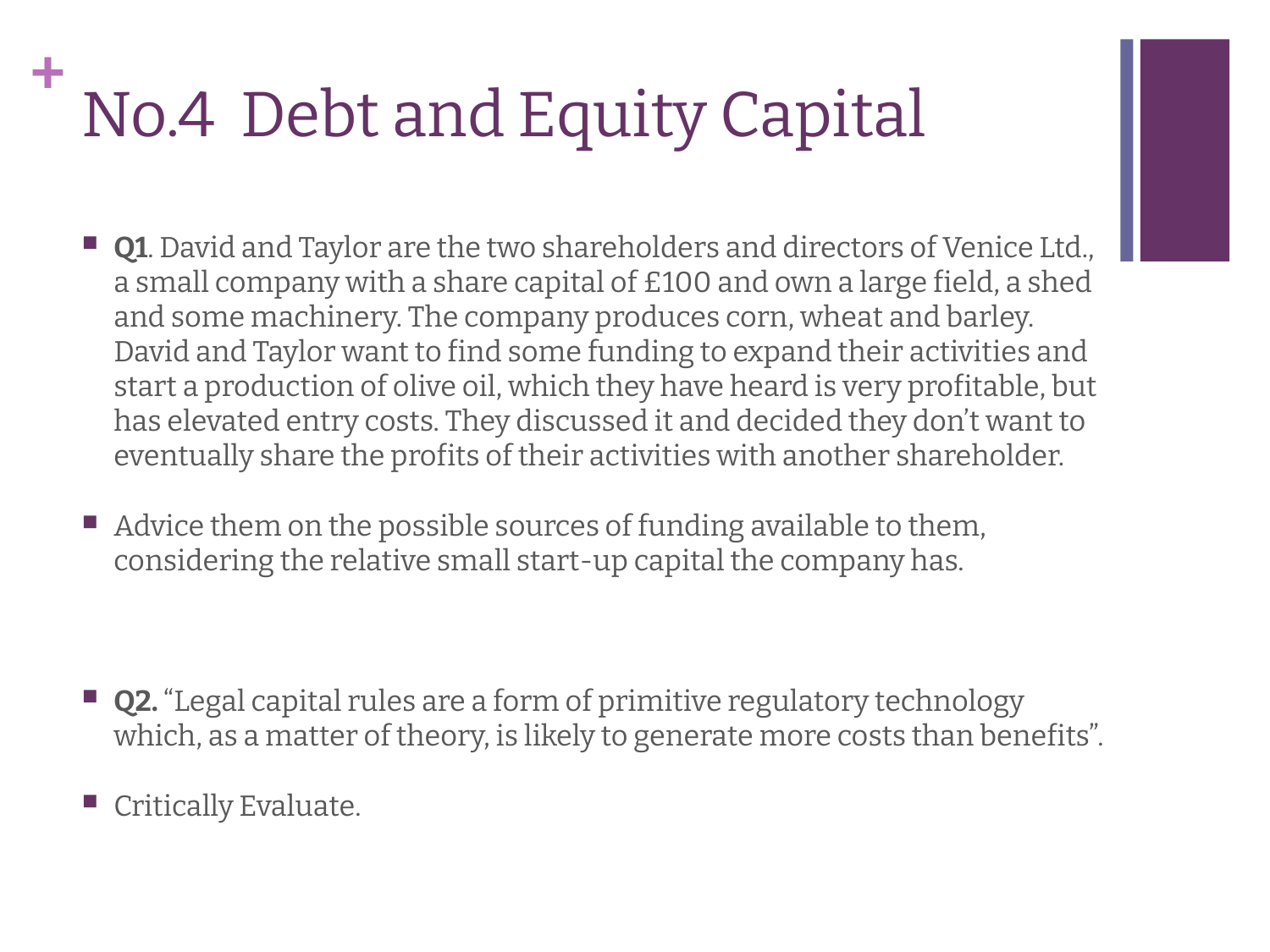

# No.4  Debt and Equity Capital
Q1. David and Taylor are the two shareholders and directors of Venice Ltd., a small company with a share capital of £100 and own a large field, a shed and some machinery. The company produces corn, wheat and barley. David and Taylor want to find some funding to expand their activities and start a production of olive oil, which they have heard is very profitable, but has elevated entry costs. They discussed it and decided they don’t want to eventually share the profits of their activities with another shareholder.
Advice them on the possible sources of funding available to them, considering the relative small start-up capital the company has.

Q2. “Legal capital rules are a form of primitive regulatory technology which, as a matter of theory, is likely to generate more costs than benefits”.
Critically Evaluate.